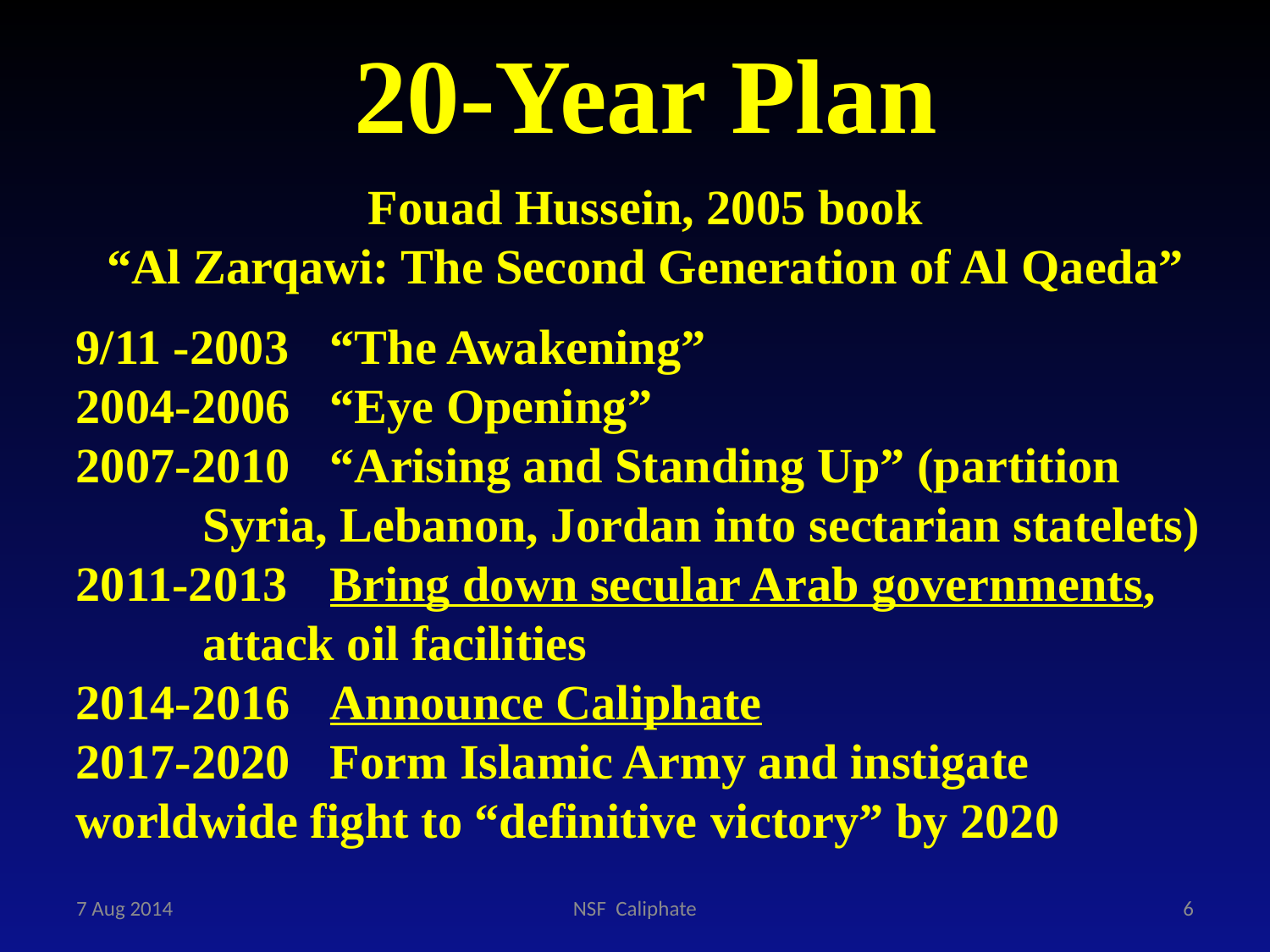

20-Year Plan

Fouad Hussein, 2005 book
“Al Zarqawi: The Second Generation of Al Qaeda”

9/11 -2003	“The Awakening”
2004-2006	“Eye Opening”
2007-2010	“Arising and Standing Up” (partition	Syria, Lebanon, Jordan into sectarian statelets)
2011-2013	Bring down secular Arab governments, 	attack oil facilities
2014-2016	Announce Caliphate
2017-2020	Form Islamic Army and instigate 	worldwide fight to “definitive 	victory” by 2020
7 Aug 2014
NSF  Caliphate
6